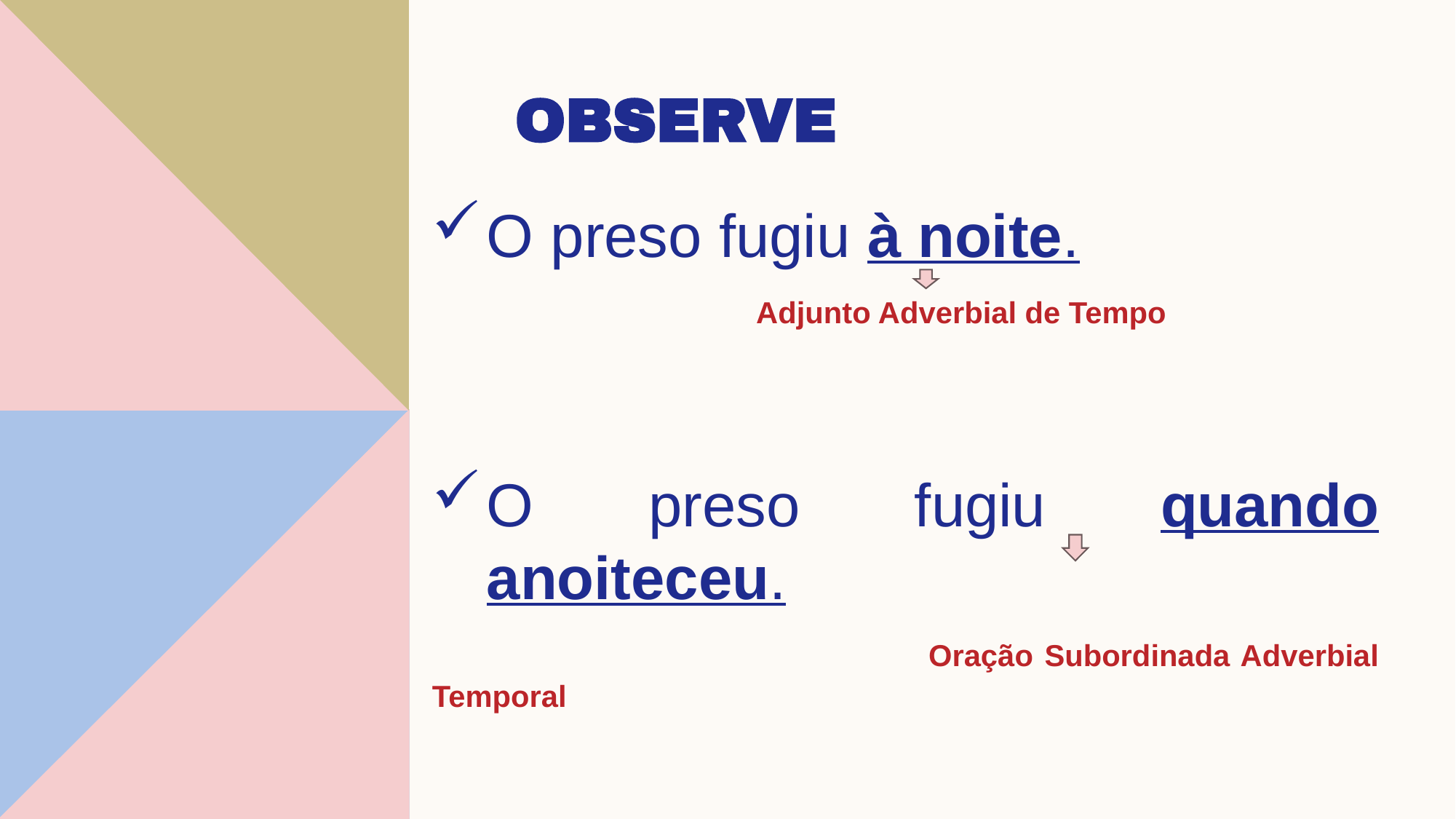

# observe
O preso fugiu à noite.
           	       Adjunto Adverbial de Tempo

O preso fugiu quando anoiteceu.
	                                  Oração Subordinada Adverbial Temporal